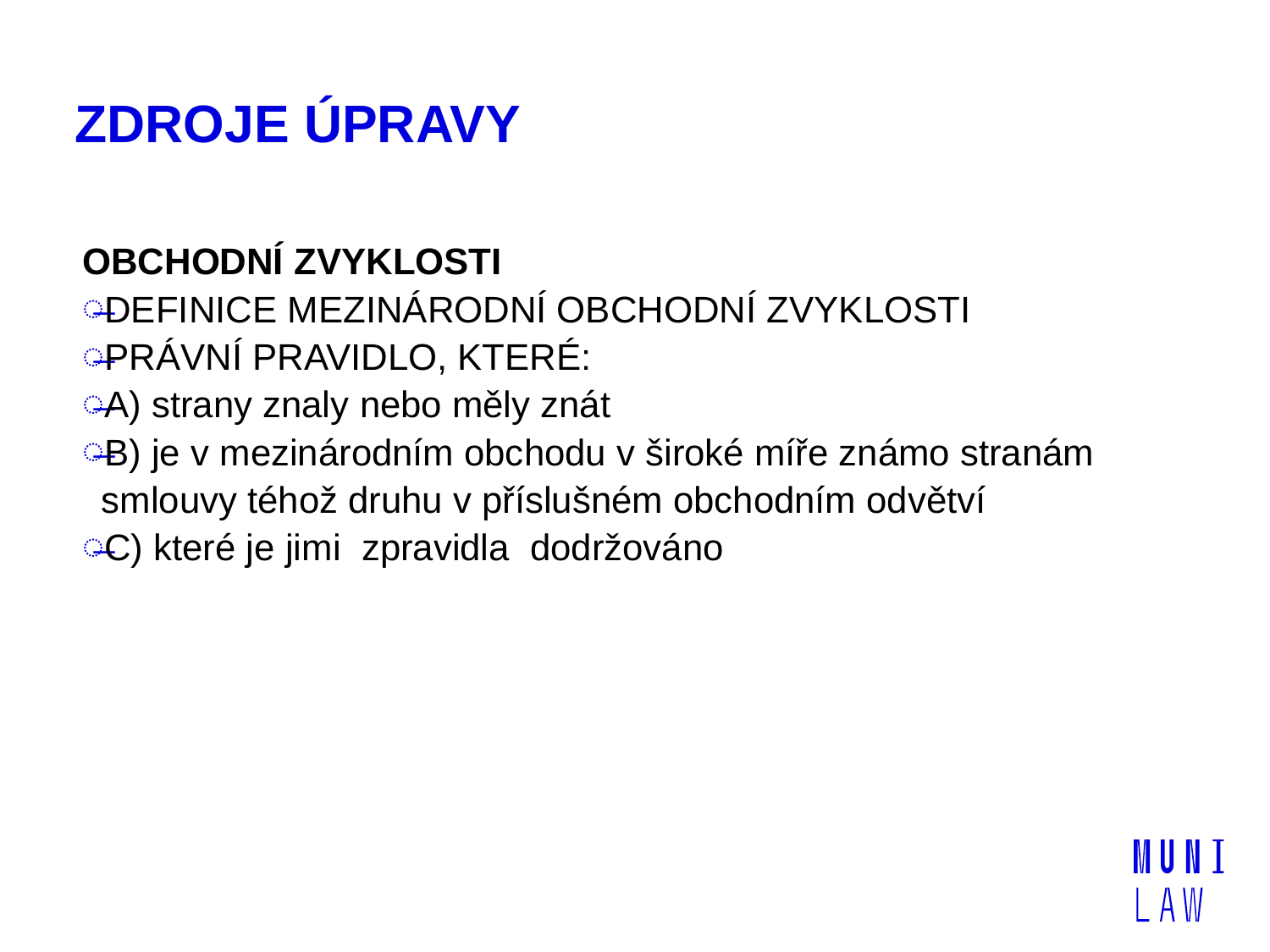

# ZDROJE ÚPRAVY
OBCHODNÍ ZVYKLOSTI
DEFINICE MEZINÁRODNÍ OBCHODNÍ ZVYKLOSTI
PRÁVNÍ PRAVIDLO, KTERÉ:
A) strany znaly nebo měly znát
B) je v mezinárodním obchodu v široké míře známo stranám smlouvy téhož druhu v příslušném obchodním odvětví
C) které je jimi  zpravidla  dodržováno